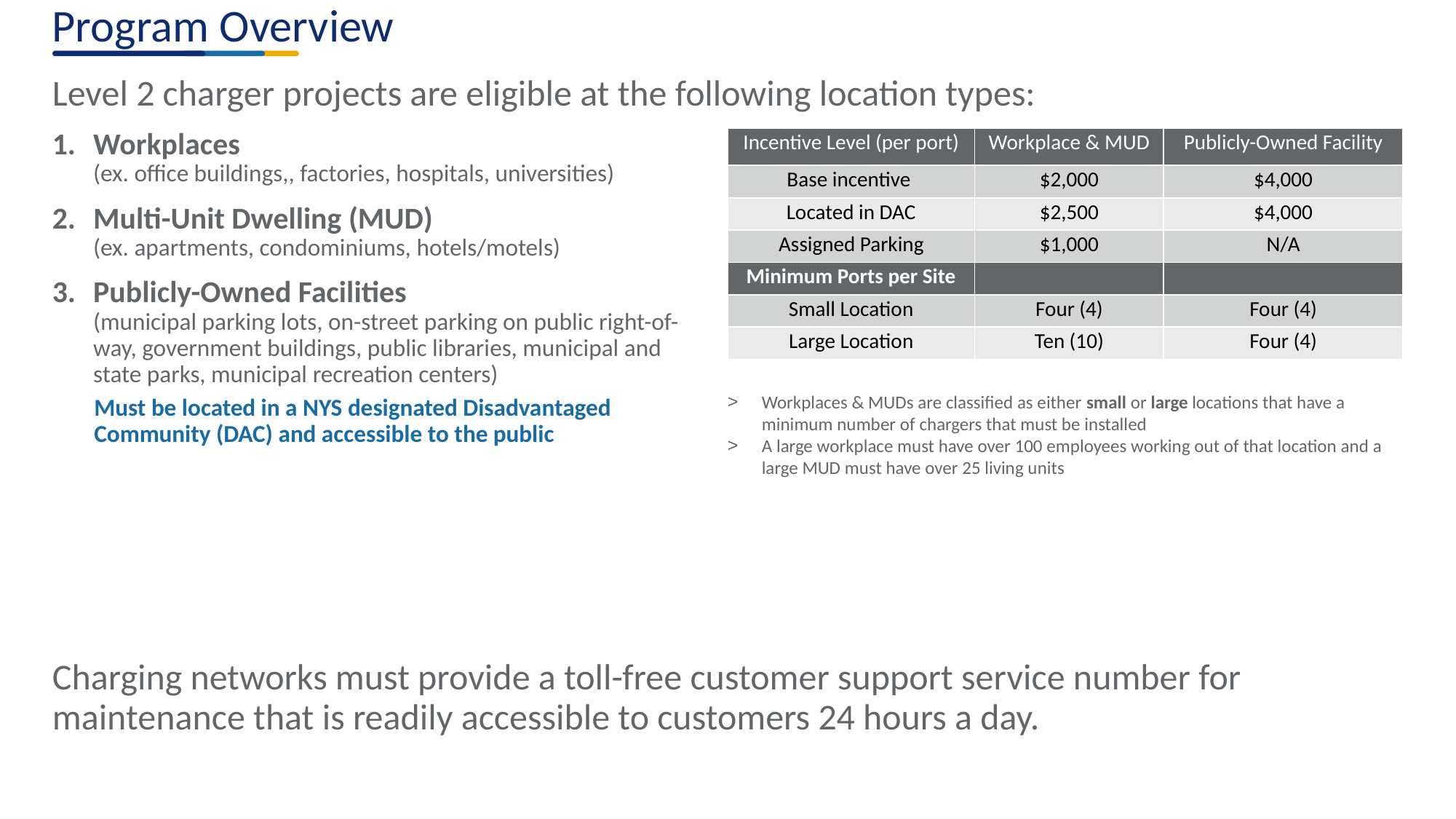

Charging networks must provide a customer support service number for maintenance that is readily accessible to customers during hours of operation by a toll-free telephone number
# Program Overview
Level 2 charger projects are eligible at the following location types:
Workplaces
(ex. office buildings,, factories, hospitals, universities)
Multi-Unit Dwelling (MUD)
(ex. apartments, condominiums, hotels/motels)
Publicly-Owned Facilities
(municipal parking lots, on-street parking on public right-of-way, government buildings, public libraries, municipal and state parks, municipal recreation centers)
Must be located in a NYS designated Disadvantaged Community (DAC) and accessible to the public
| Incentive Level (per port) | Workplace & MUD | Publicly-Owned Facility |
| --- | --- | --- |
| Base incentive | $2,000 | $4,000 |
| Located in DAC | $2,500 | $4,000 |
| Assigned Parking | $1,000 | N/A |
| Minimum Ports per Site |  |  |
| Small Location | Four (4) | Four (4) |
| Large Location | Ten (10) | Four (4) |
Workplaces & MUDs are classified as either small or large locations that have a minimum number of chargers that must be installed
A large workplace must have over 100 employees working out of that location and a large MUD must have over 25 living units
Charging networks must provide a toll-free customer support service number for maintenance that is readily accessible to customers 24 hours a day.